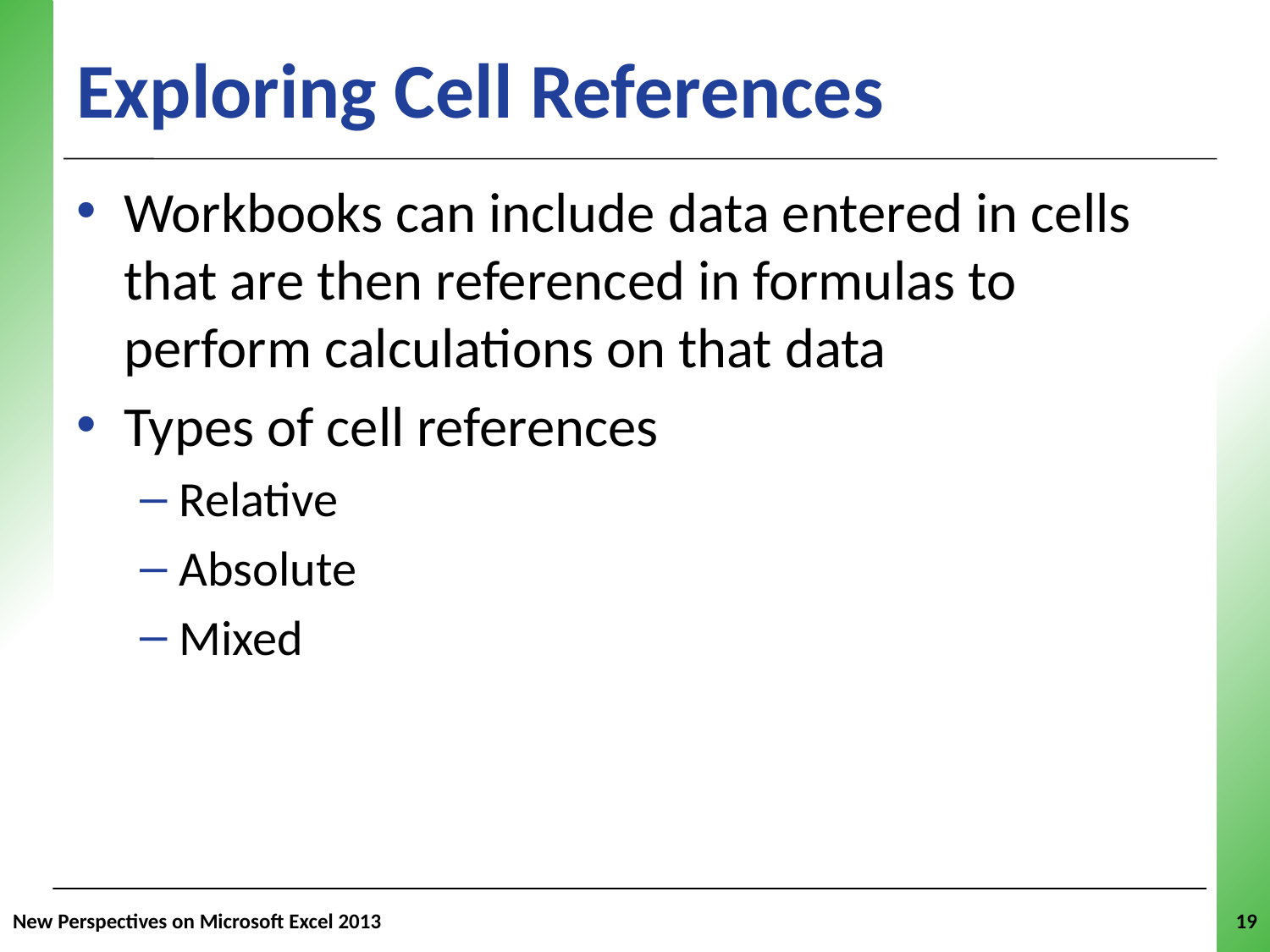

# Exploring Cell References
Workbooks can include data entered in cells that are then referenced in formulas to perform calculations on that data
Types of cell references
Relative
Absolute
Mixed

New Perspectives on Microsoft Excel 2013
19